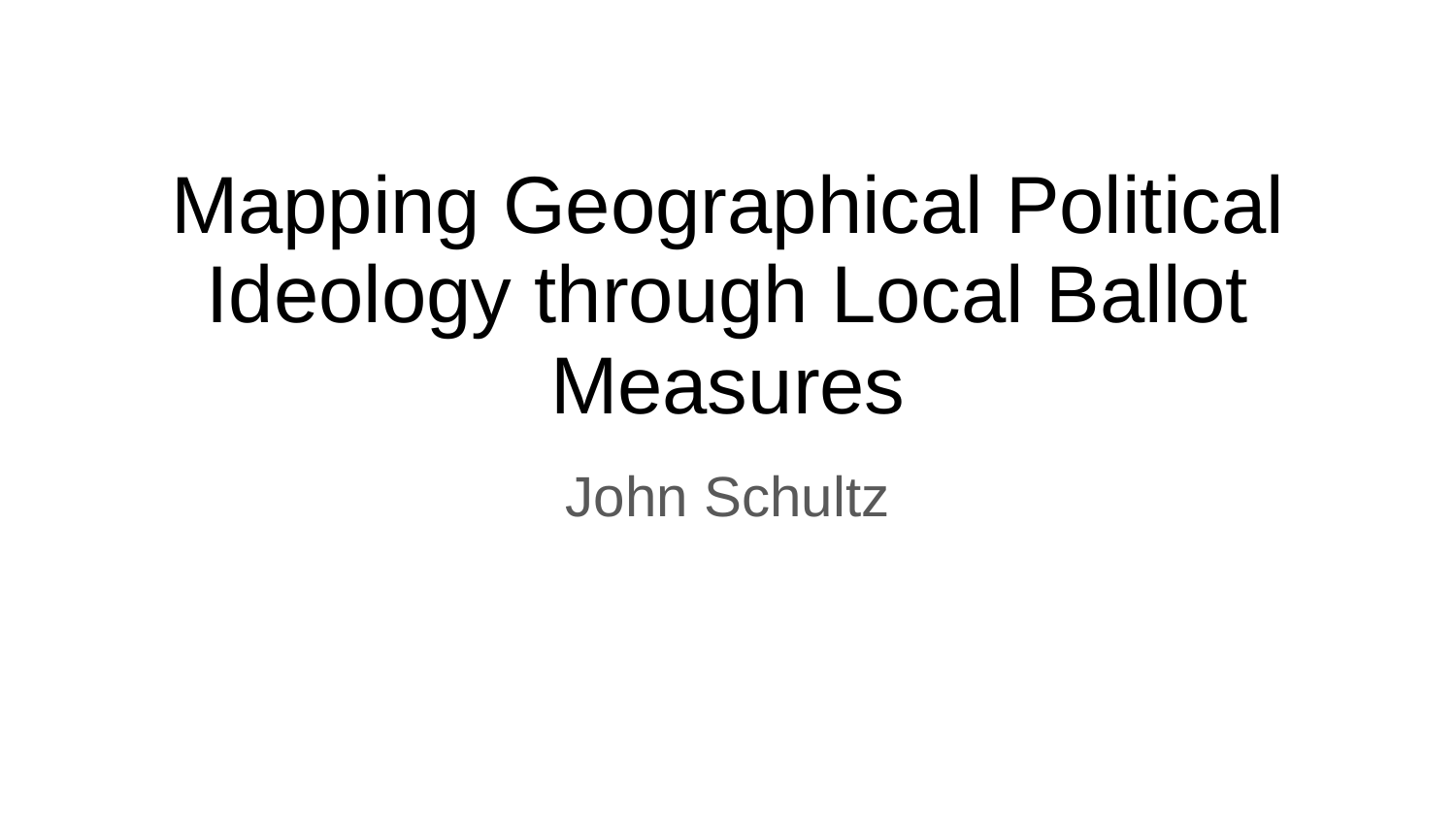

# Mapping Geographical Political Ideology through Local Ballot Measures
John Schultz